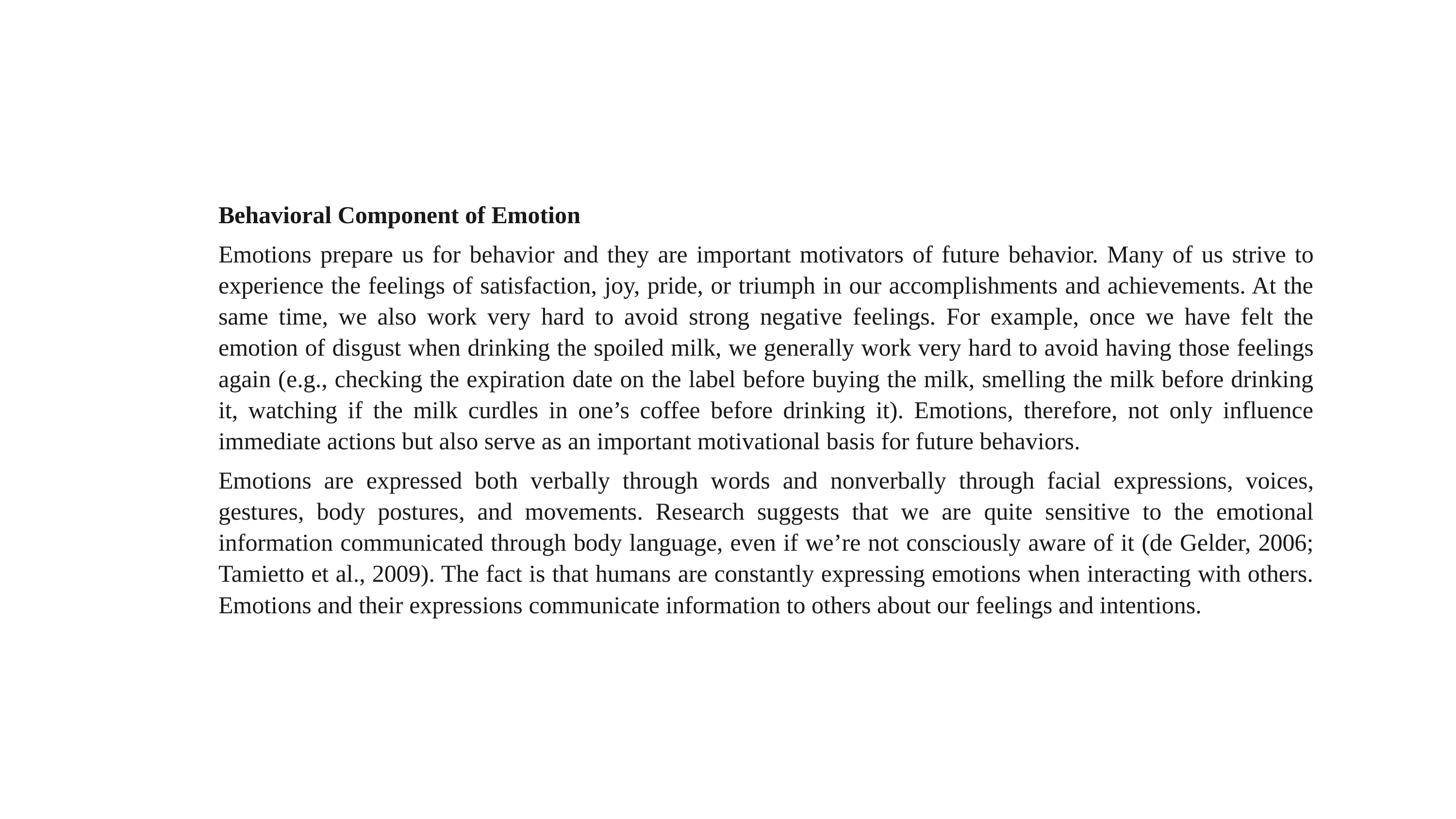

Behavioral Component of Emotion
Emotions prepare us for behavior and they are important motivators of future behavior. Many of us strive to experience the feelings of satisfaction, joy, pride, or triumph in our accomplishments and achievements. At the same time, we also work very hard to avoid strong negative feelings. For example, once we have felt the emotion of disgust when drinking the spoiled milk, we generally work very hard to avoid having those feelings again (e.g., checking the expiration date on the label before buying the milk, smelling the milk before drinking it, watching if the milk curdles in one’s coffee before drinking it). Emotions, therefore, not only influence immediate actions but also serve as an important motivational basis for future behaviors.
Emotions are expressed both verbally through words and nonverbally through facial expressions, voices, gestures, body postures, and movements. Research suggests that we are quite sensitive to the emotional information communicated through body language, even if we’re not consciously aware of it (de Gelder, 2006; Tamietto et al., 2009). The fact is that humans are constantly expressing emotions when interacting with others. Emotions and their expressions communicate information to others about our feelings and intentions.